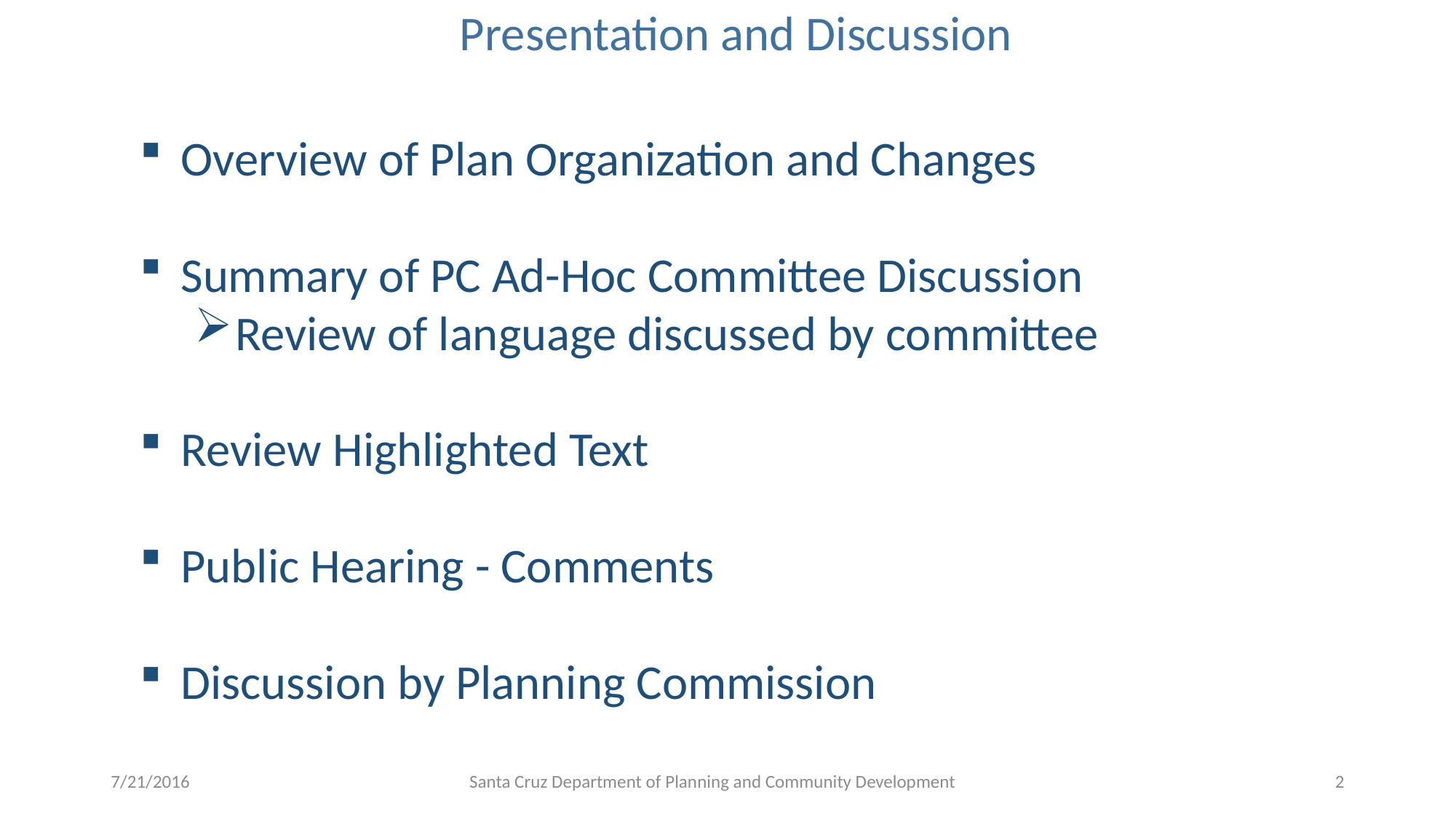

Presentation and Discussion
Overview of Plan Organization and Changes

Summary of PC Ad-Hoc Committee Discussion
Review of language discussed by committee

Review Highlighted Text

Public Hearing - Comments

Discussion by Planning Commission

7/21/2016
Santa Cruz Department of Planning and Community Development
2